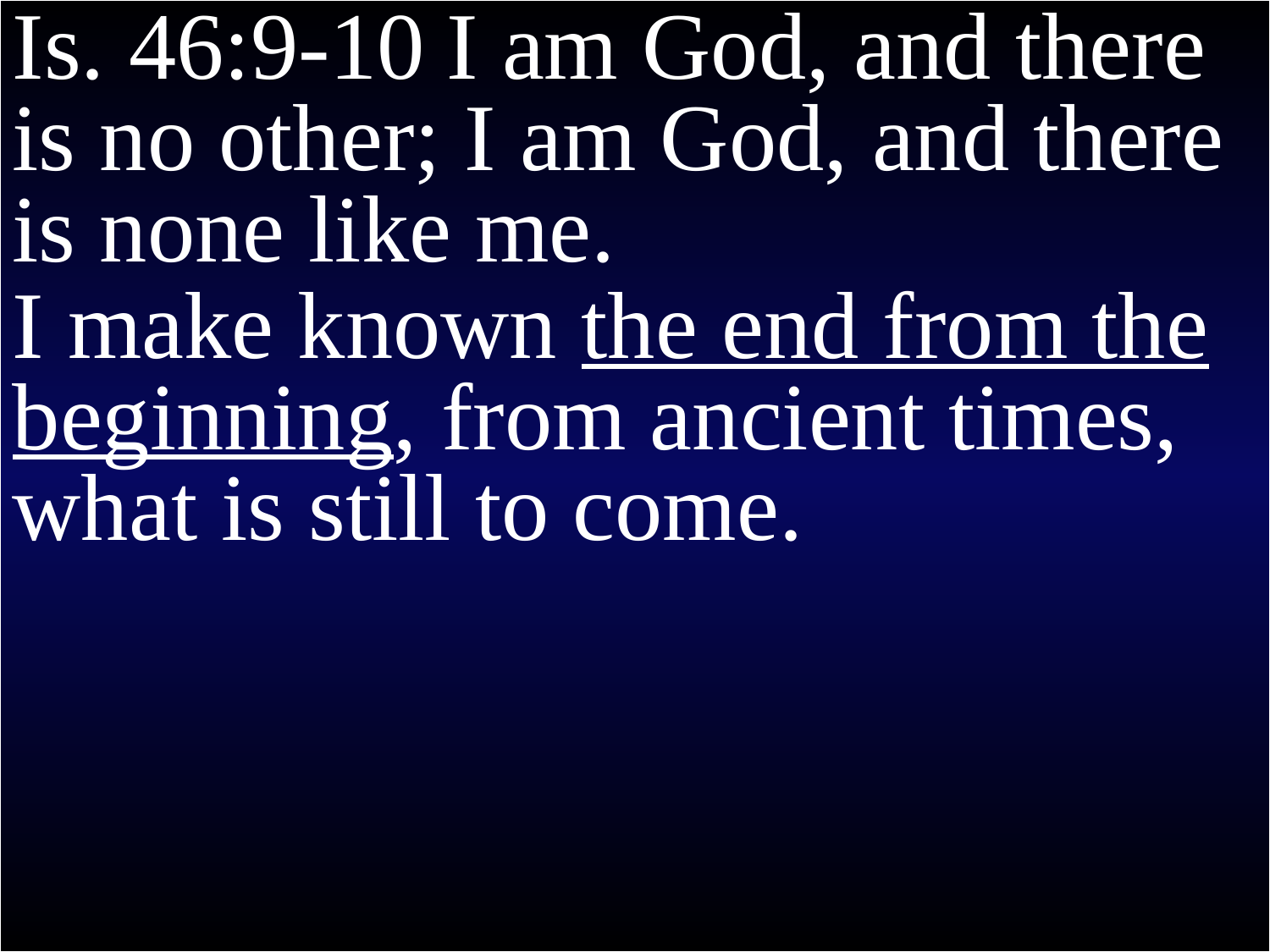

# John 5
Is. 46:9-10 I am God, and there is no other; I am God, and there is none like me.
I make known the end from the beginning, from ancient times, what is still to come.
39 You search the Scriptures, because you think that in them you have eternal life; and it is these that bear witness of Me…